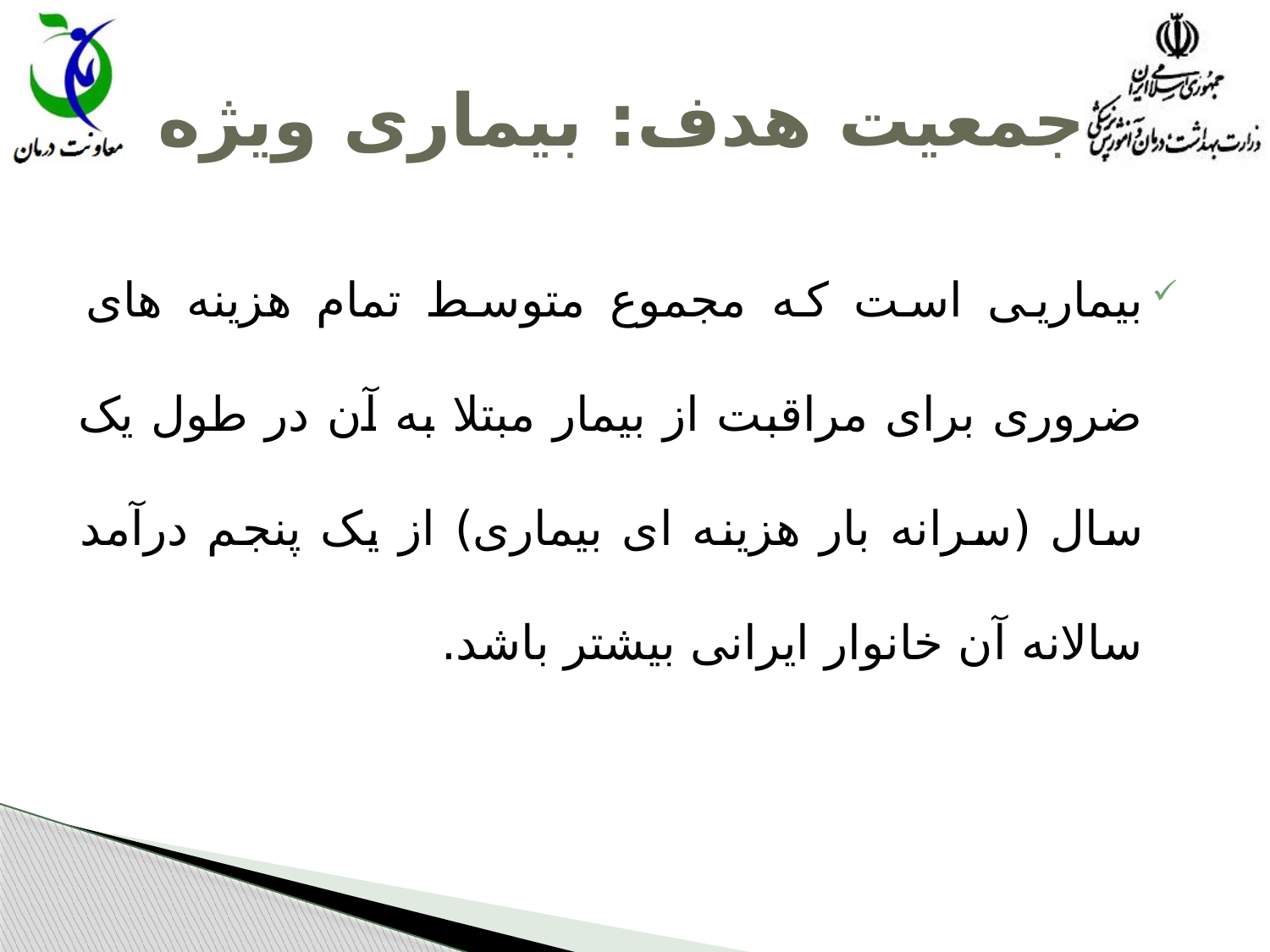

# جمعیت هدف: بیماری ویژه
بیماریی است که مجموع متوسط تمام هزینه های ضروری برای مراقبت از بیمار مبتلا به آن در طول یک سال (سرانه بار هزینه ای بیماری) از یک پنجم درآمد سالانه آن خانوار ایرانی بیشتر باشد.